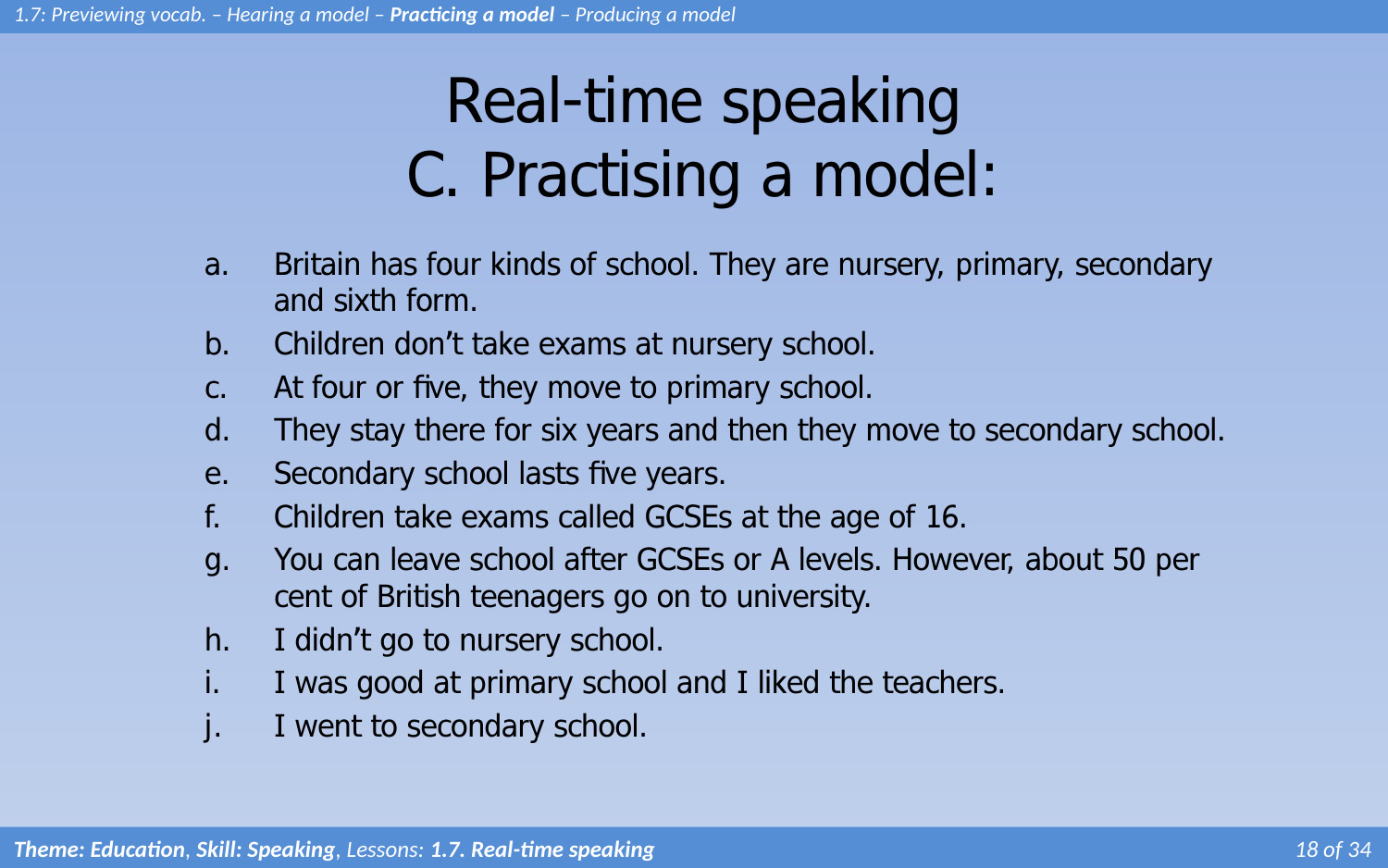

1.7: Previewing vocab. – Hearing a model – Practicing a model – Producing a model
# Real-time speaking C. Practising a model:
Britain has four kinds of school. They are nursery, primary, secondary and sixth form.
Children don’t take exams at nursery school.
At four or five, they move to primary school.
They stay there for six years and then they move to secondary school.
Secondary school lasts five years.
Children take exams called GCSEs at the age of 16.
You can leave school after GCSEs or A levels. However, about 50 per cent of British teenagers go on to university.
I didn’t go to nursery school.
I was good at primary school and I liked the teachers.
I went to secondary school.
Theme: Education, Skill: Speaking, Lessons: 1.7. Real-time speaking				 	      18 of 34